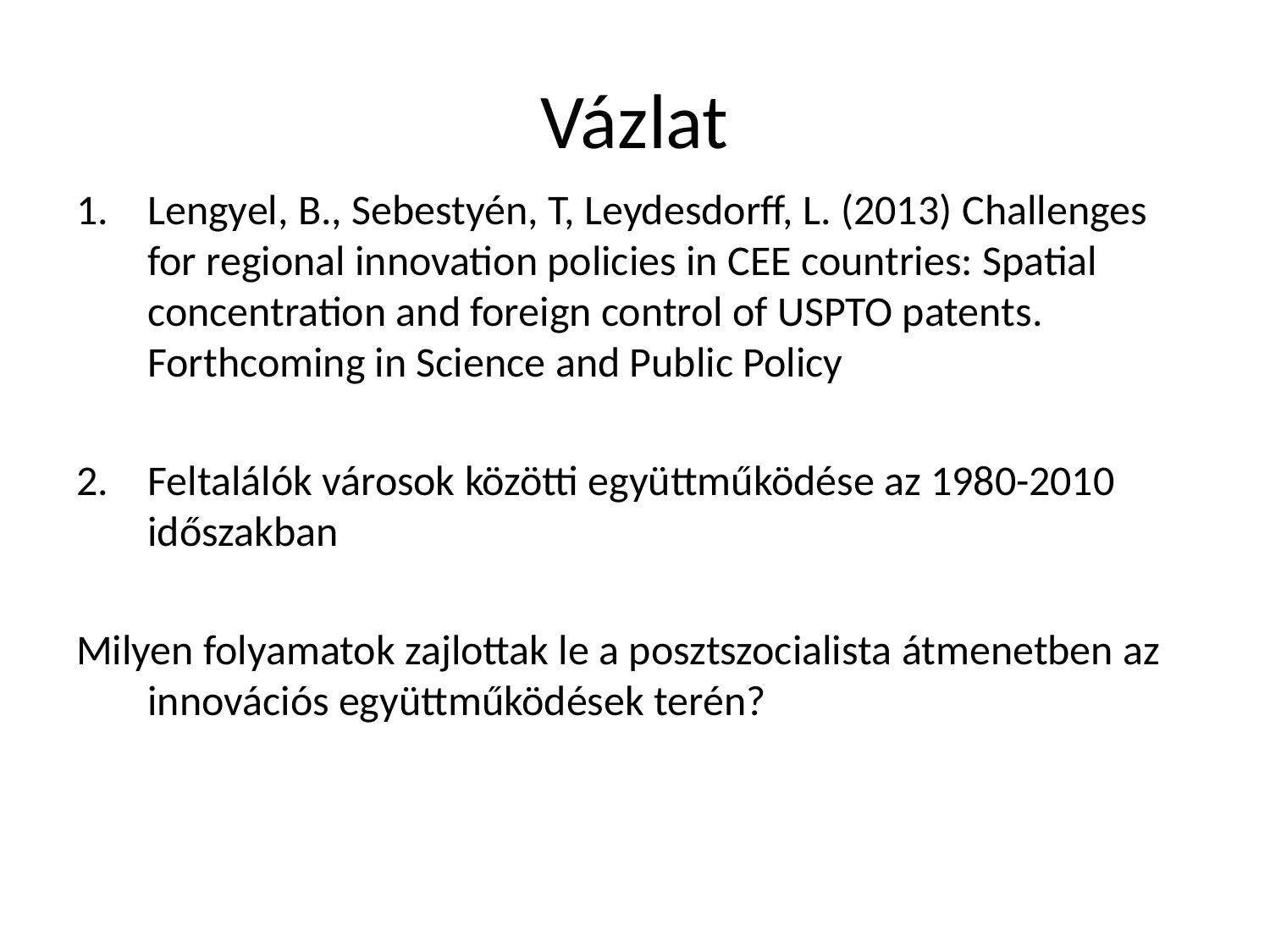

# Vázlat
Lengyel, B., Sebestyén, T, Leydesdorff, L. (2013) Challenges for regional innovation policies in CEE countries: Spatial concentration and foreign control of USPTO patents. Forthcoming in Science and Public Policy

Feltalálók városok közötti együttműködése az 1980-2010 időszakban

Milyen folyamatok zajlottak le a posztszocialista átmenetben az innovációs együttműködések terén?